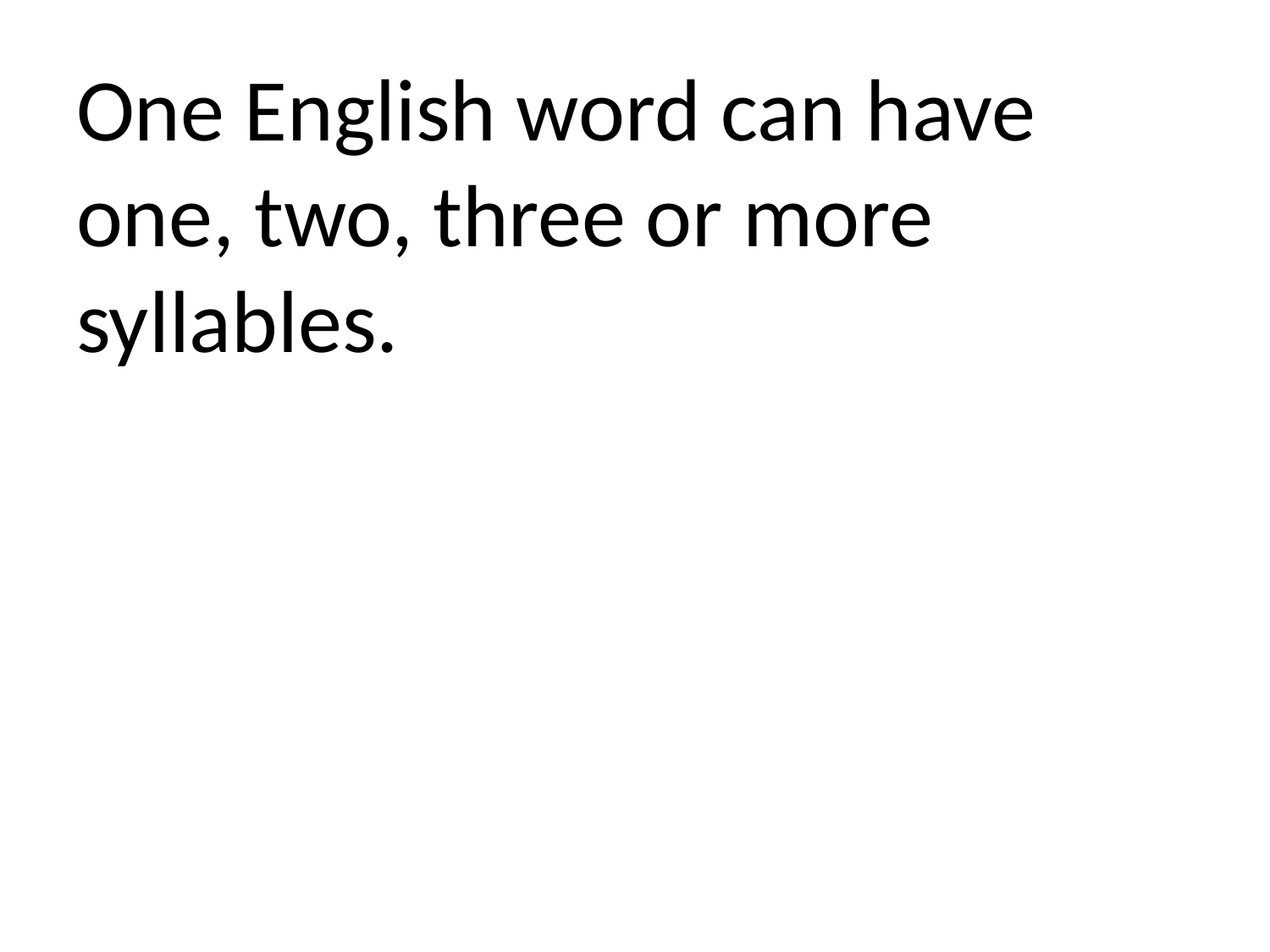

One English word can have one, two, three or more syllables.